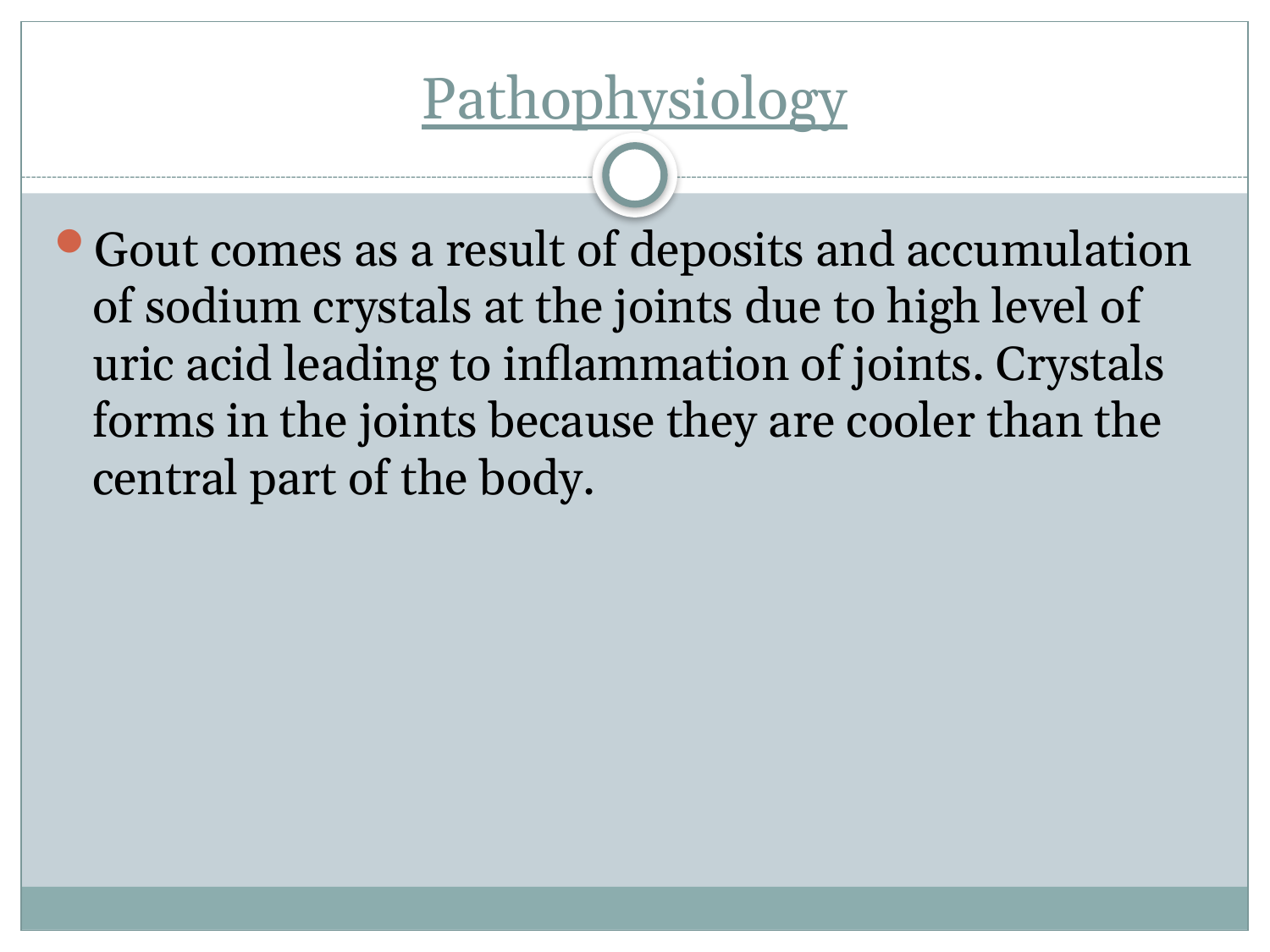

# Pathophysiology
Gout comes as a result of deposits and accumulation of sodium crystals at the joints due to high level of uric acid leading to inflammation of joints. Crystals forms in the joints because they are cooler than the central part of the body.